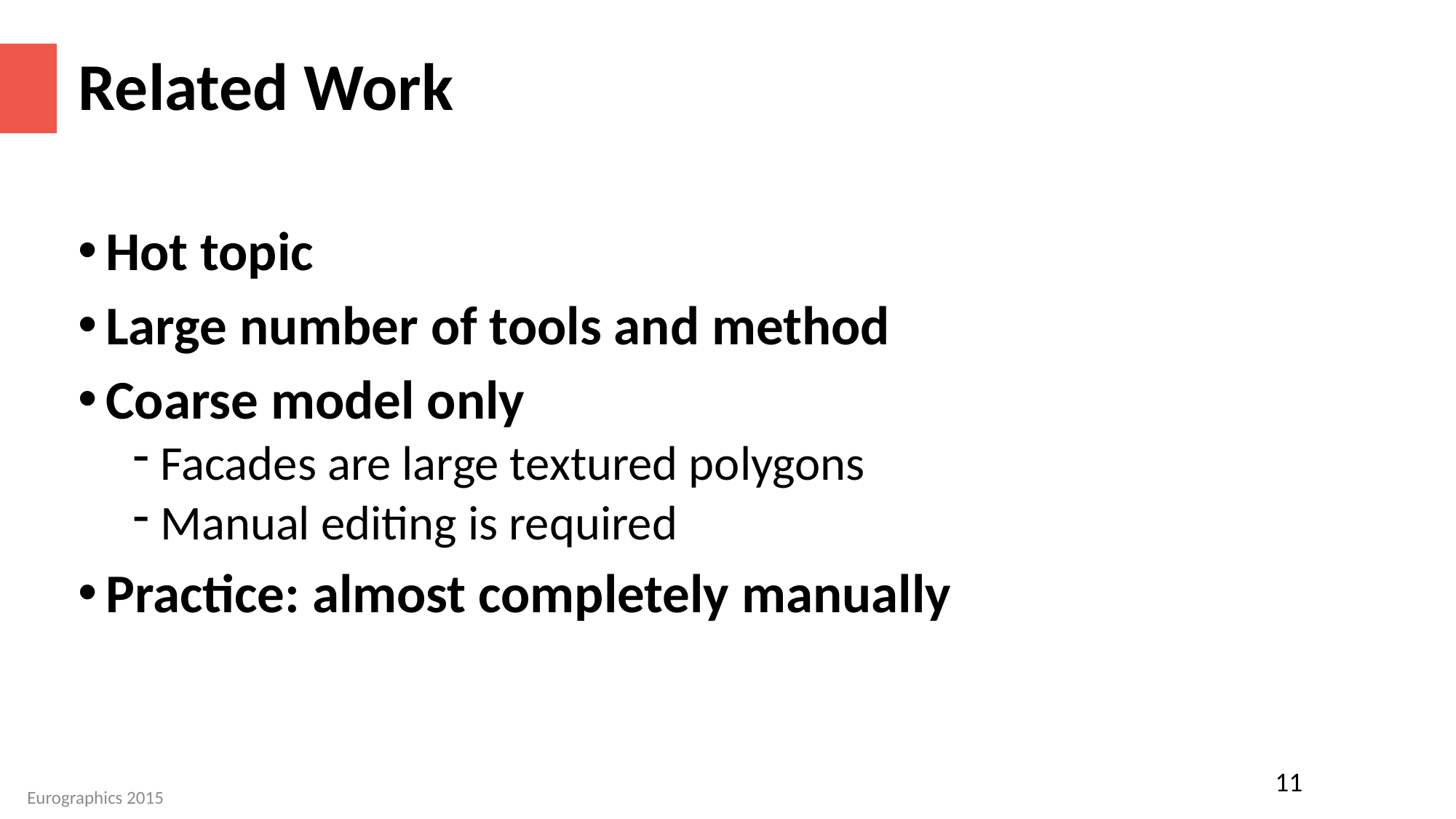

# Related Work
Hot topic
Large number of tools and method
Coarse model only
Facades are large textured polygons
Manual editing is required
Practice: almost completely manually

11